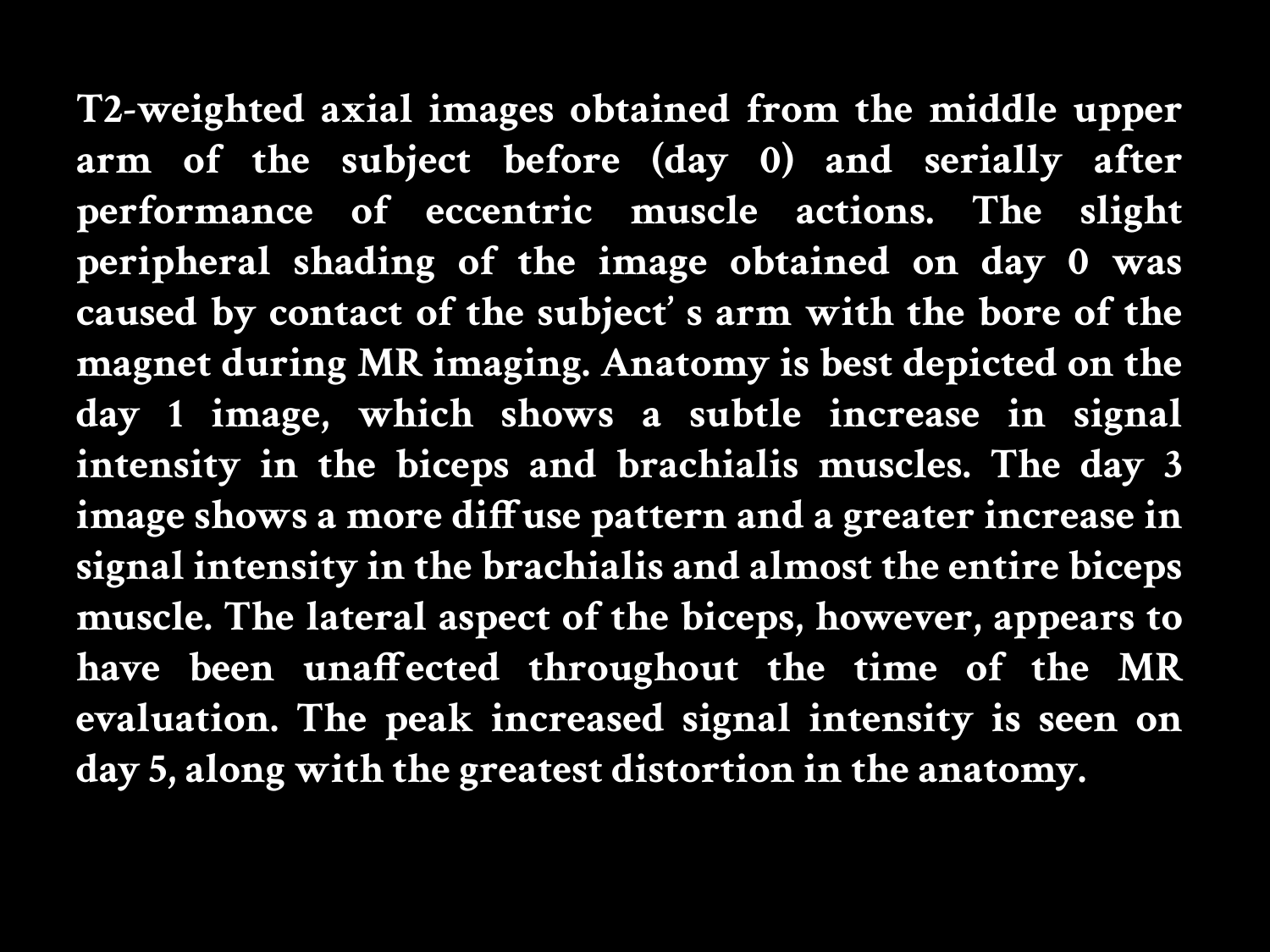

T2-weighted axial images obtained from the middle upper arm of the subject before (day 0) and serially after performance of eccentric muscle actions. The slight peripheral shading of the image obtained on day 0 was caused by contact of the subject’ s arm with the bore of the magnet during MR imaging. Anatomy is best depicted on the day 1 image, which shows a subtle increase in signal intensity in the biceps and brachialis muscles. The day 3 image shows a more diffuse pattern and a greater increase in signal intensity in the brachialis and almost the entire biceps muscle. The lateral aspect of the biceps, however, appears to have been unaffected throughout the time of the MR evaluation. The peak increased signal intensity is seen on day 5, along with the greatest distortion in the anatomy.